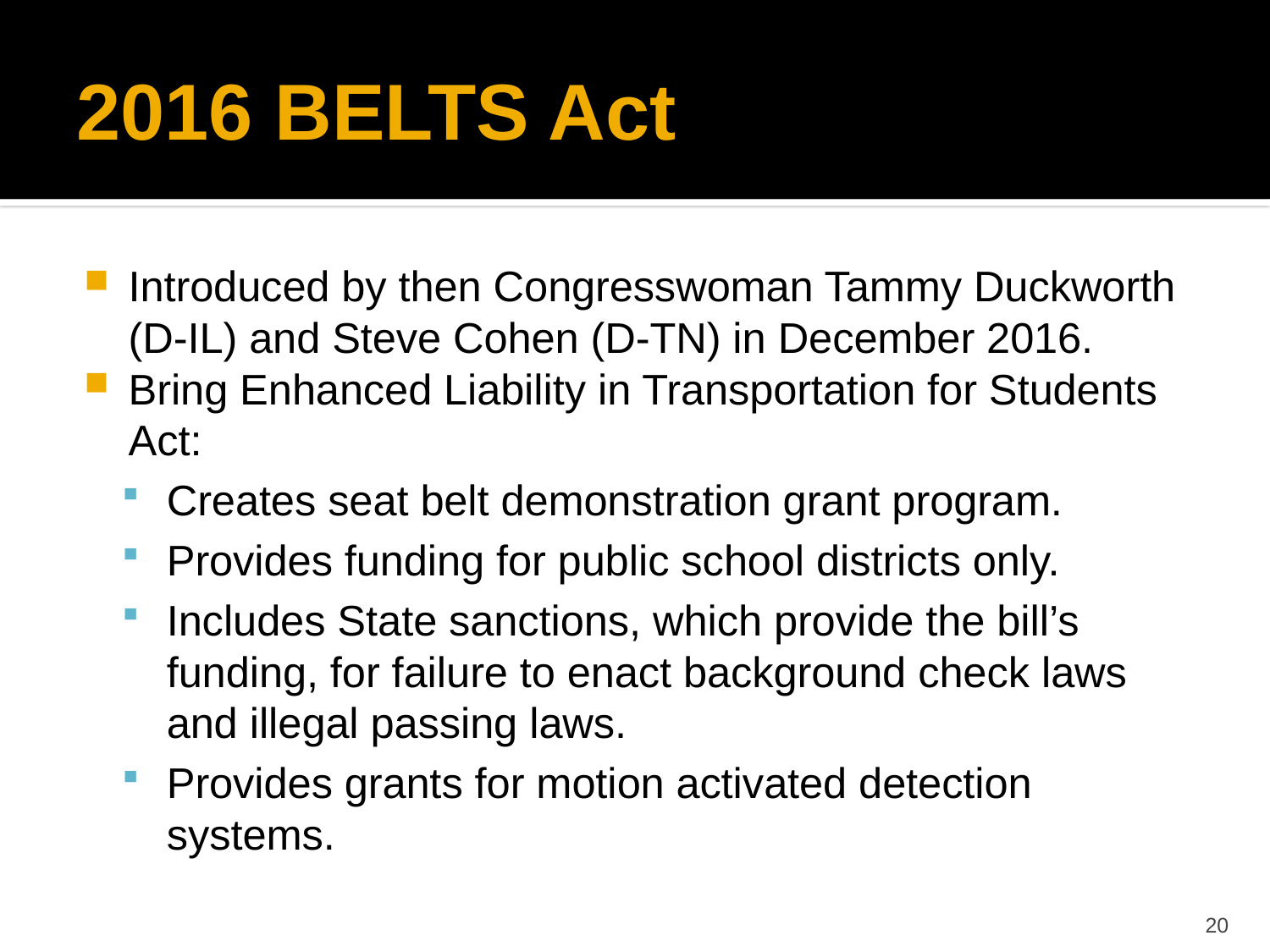

# 2016 BELTS Act
Introduced by then Congresswoman Tammy Duckworth (D-IL) and Steve Cohen (D-TN) in December 2016.
Bring Enhanced Liability in Transportation for Students Act:
Creates seat belt demonstration grant program.
Provides funding for public school districts only.
Includes State sanctions, which provide the bill’s funding, for failure to enact background check laws and illegal passing laws.
Provides grants for motion activated detection systems.
20